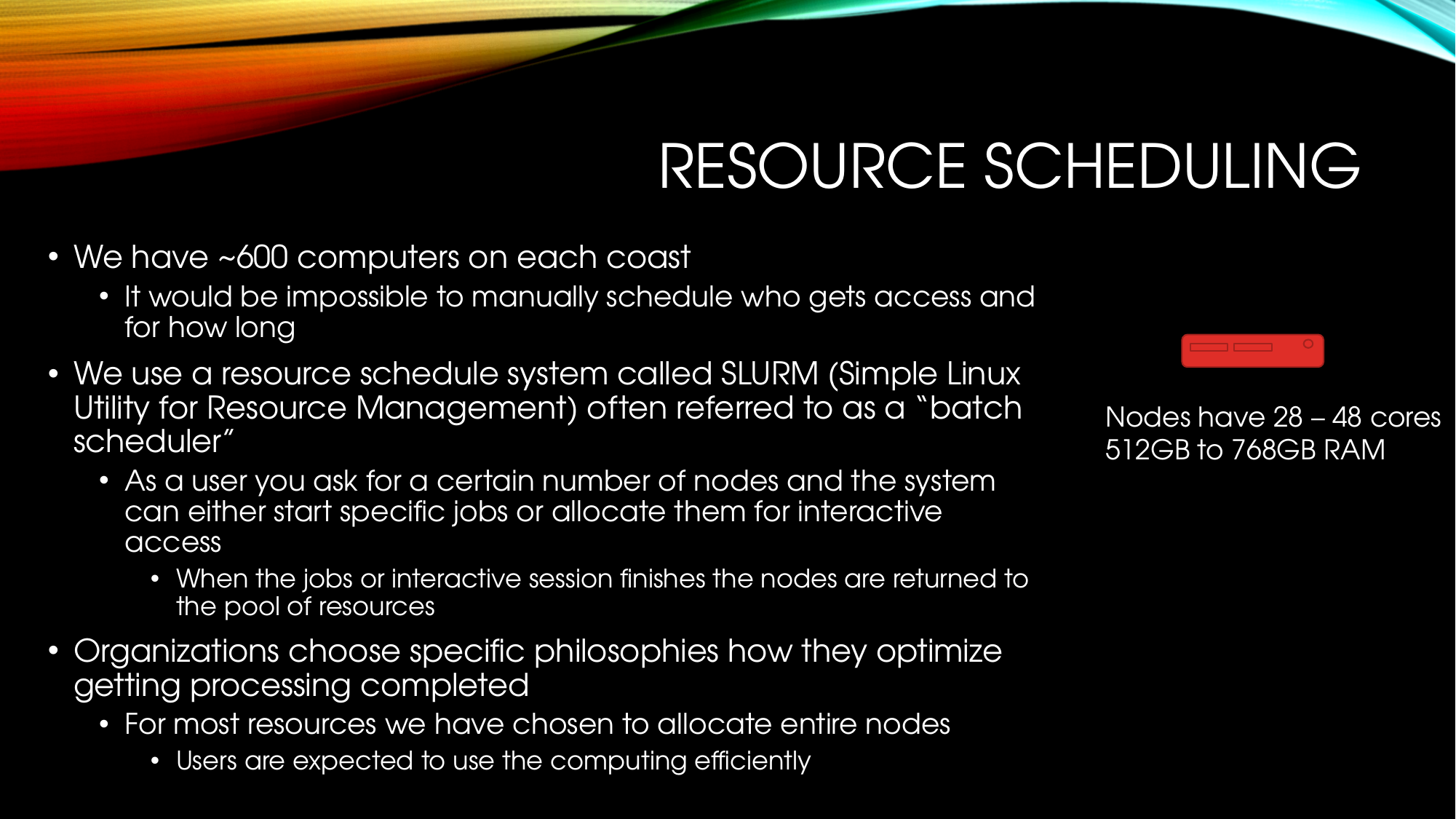

# RESOURCE SCHEDULING
We have ~600 computers on each coast
It would be impossible to manually schedule who gets access and for how long
We use a resource schedule system called SLURM (Simple Linux Utility for Resource Management) often referred to as a “batch scheduler”
As a user you ask for a certain number of nodes and the system  can either start specific jobs or allocate them for interactive access
When the jobs or interactive session finishes the nodes are returned to the pool of resources
Organizations choose specific philosophies how they optimize getting processing completed
For most resources we have chosen to allocate entire nodes
Users are expected to use the computing efficiently

Nodes have 28 – 48 cores
512GB to 768GB RAM